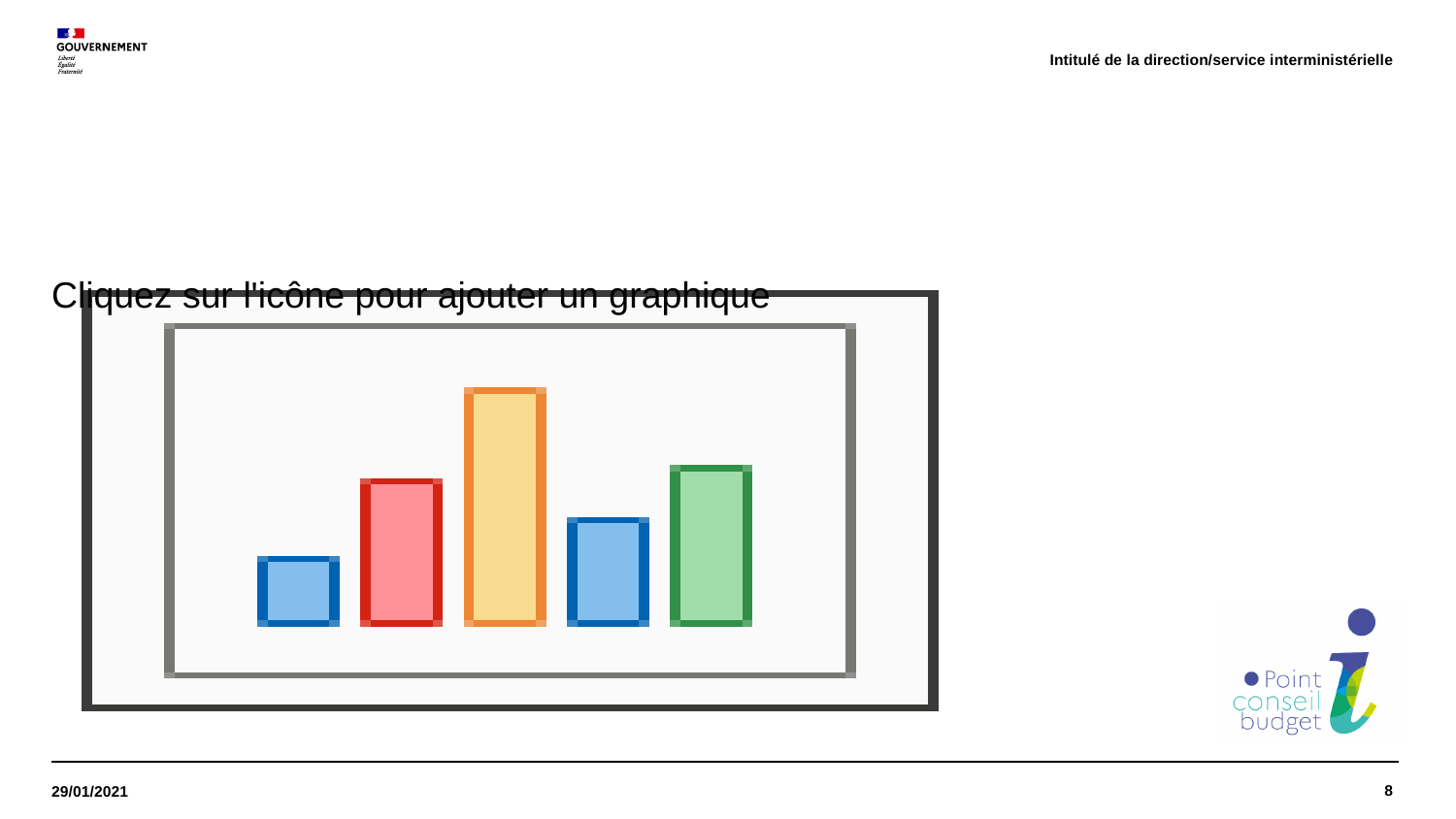

Intitulé de la direction/service interministérielle
#

8
29/01/2021